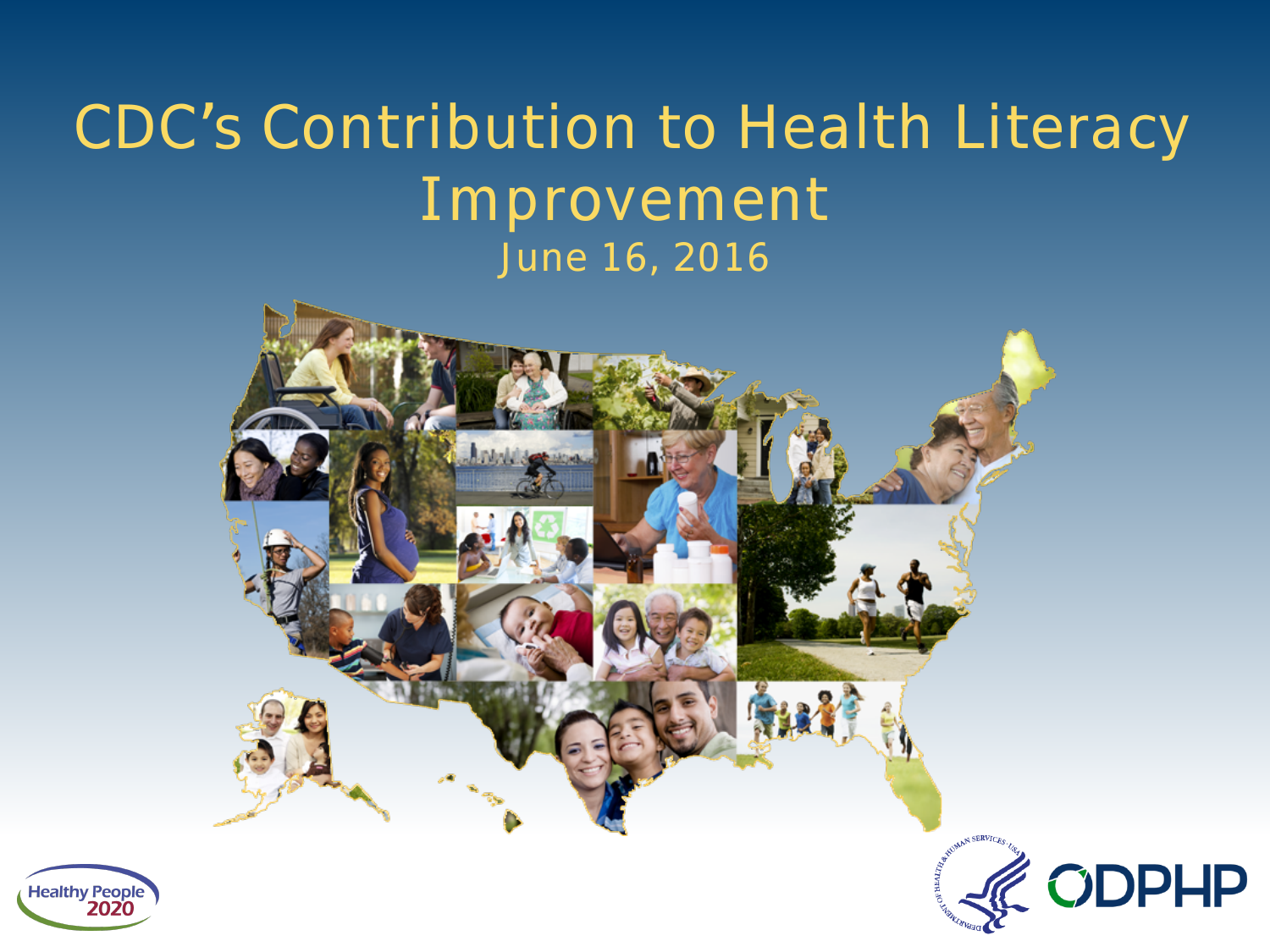

# CDC’s Contribution to Health Literacy Improvement June 16, 2016